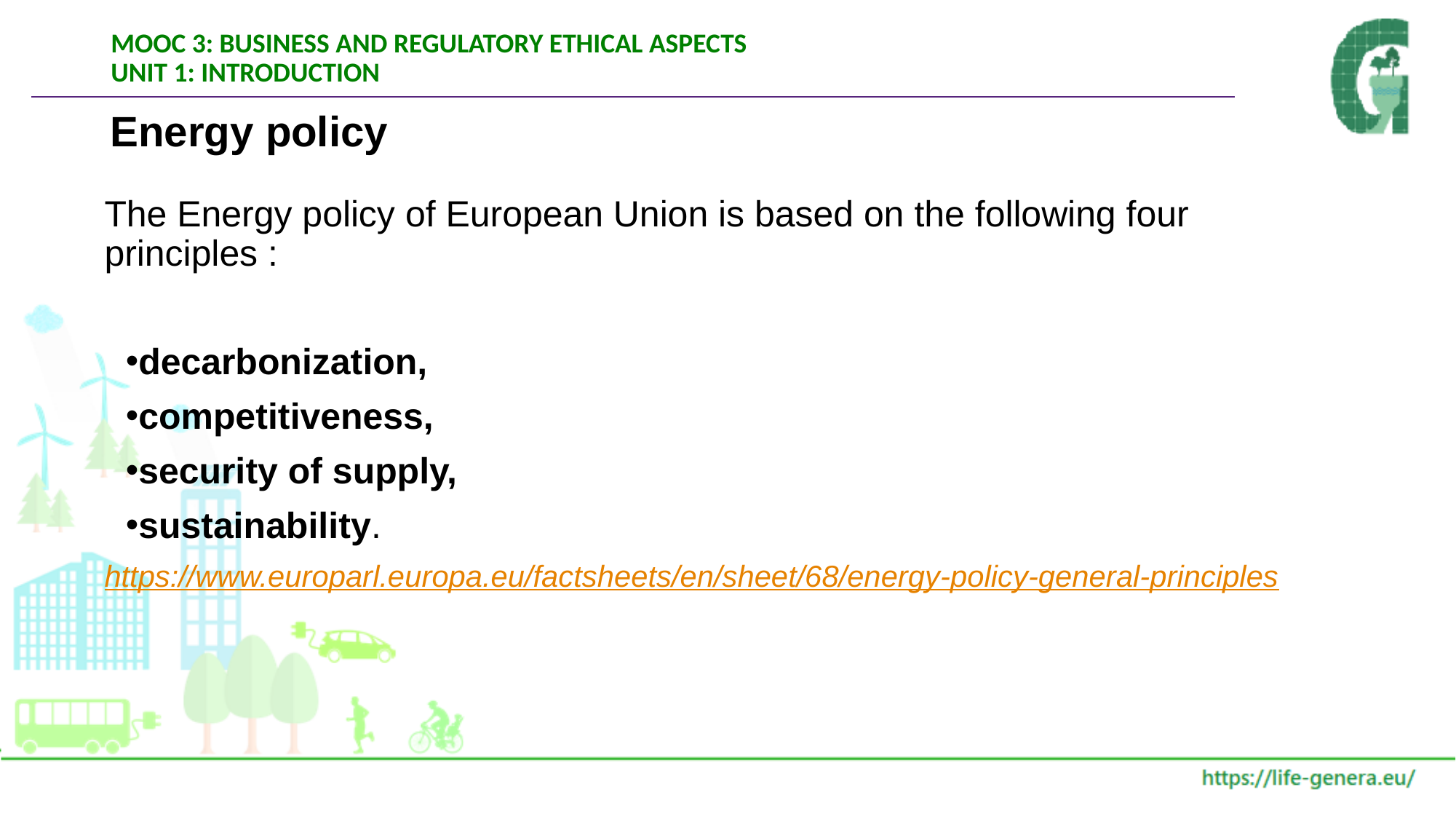

# MOOC 3: BUSINESS AND REGULATORY ETHICAL ASPECTS UNIT 1: INTRODUCTION
Energy policy
The Energy policy of European Union is based on the following four principles :

decarbonization,
competitiveness,
security of supply,
sustainability.
https://www.europarl.europa.eu/factsheets/en/sheet/68/energy-policy-general-principles